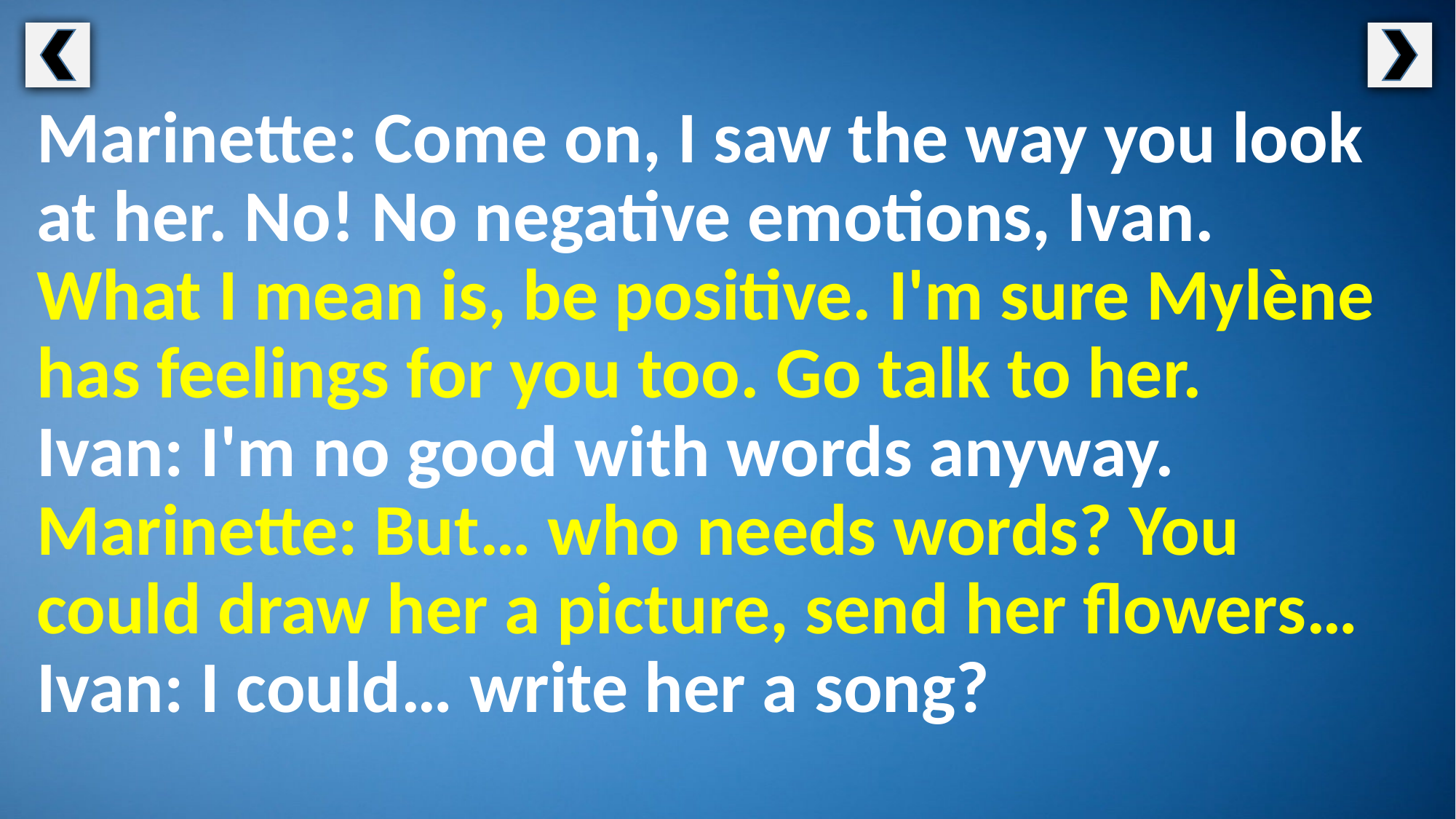

Marinette: Come on, I saw the way you look at her. No! No negative emotions, Ivan.
What I mean is, be positive. I'm sure Mylène has feelings for you too. Go talk to her.
Ivan: I'm no good with words anyway.
Marinette: But… who needs words? You could draw her a picture, send her flowers…
Ivan: I could… write her a song?